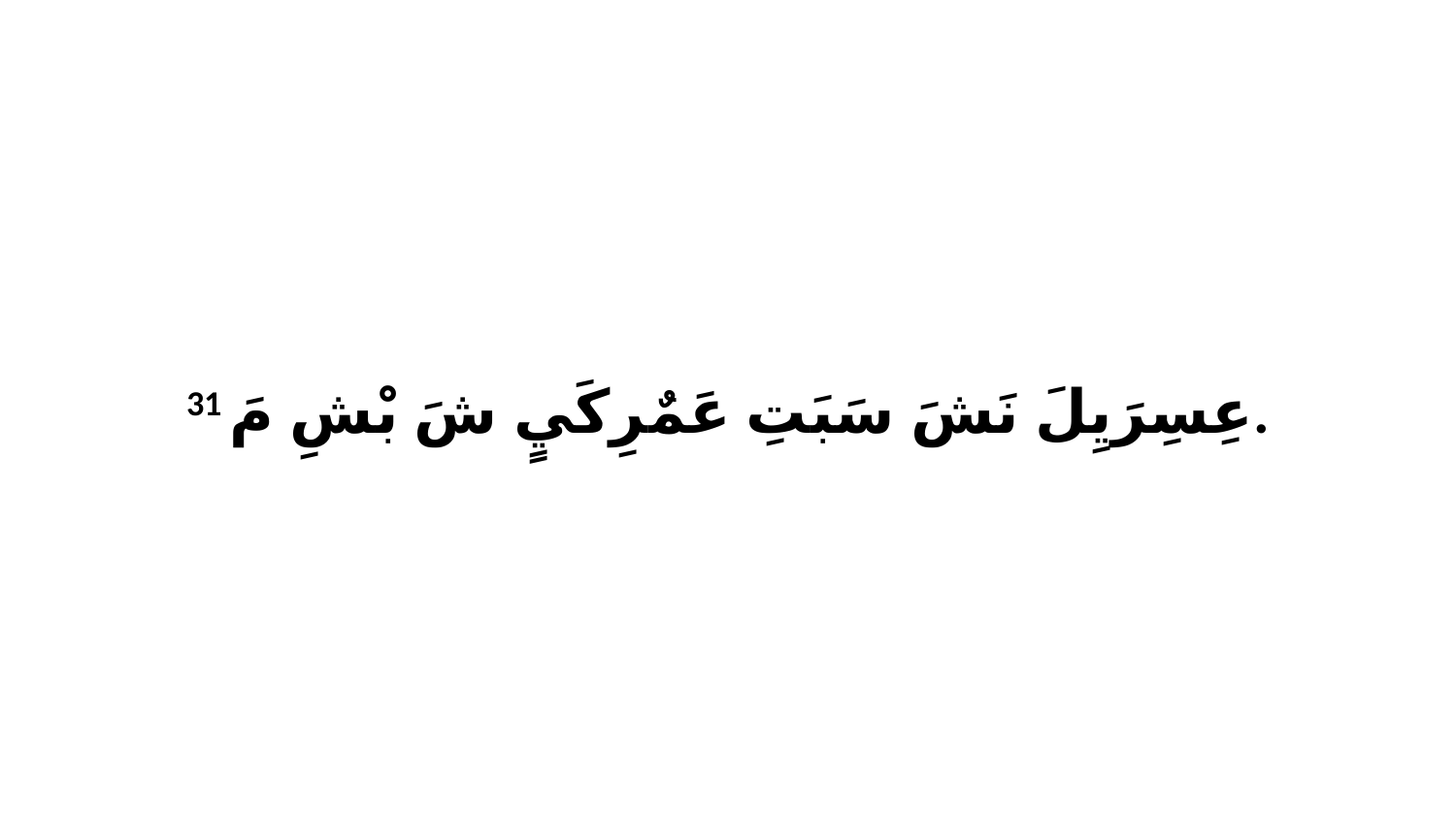

31 عِسِرَيِلَ نَشَ سَبَتِ عَمٌرِكَيٍ شَ بْشِ مَ.